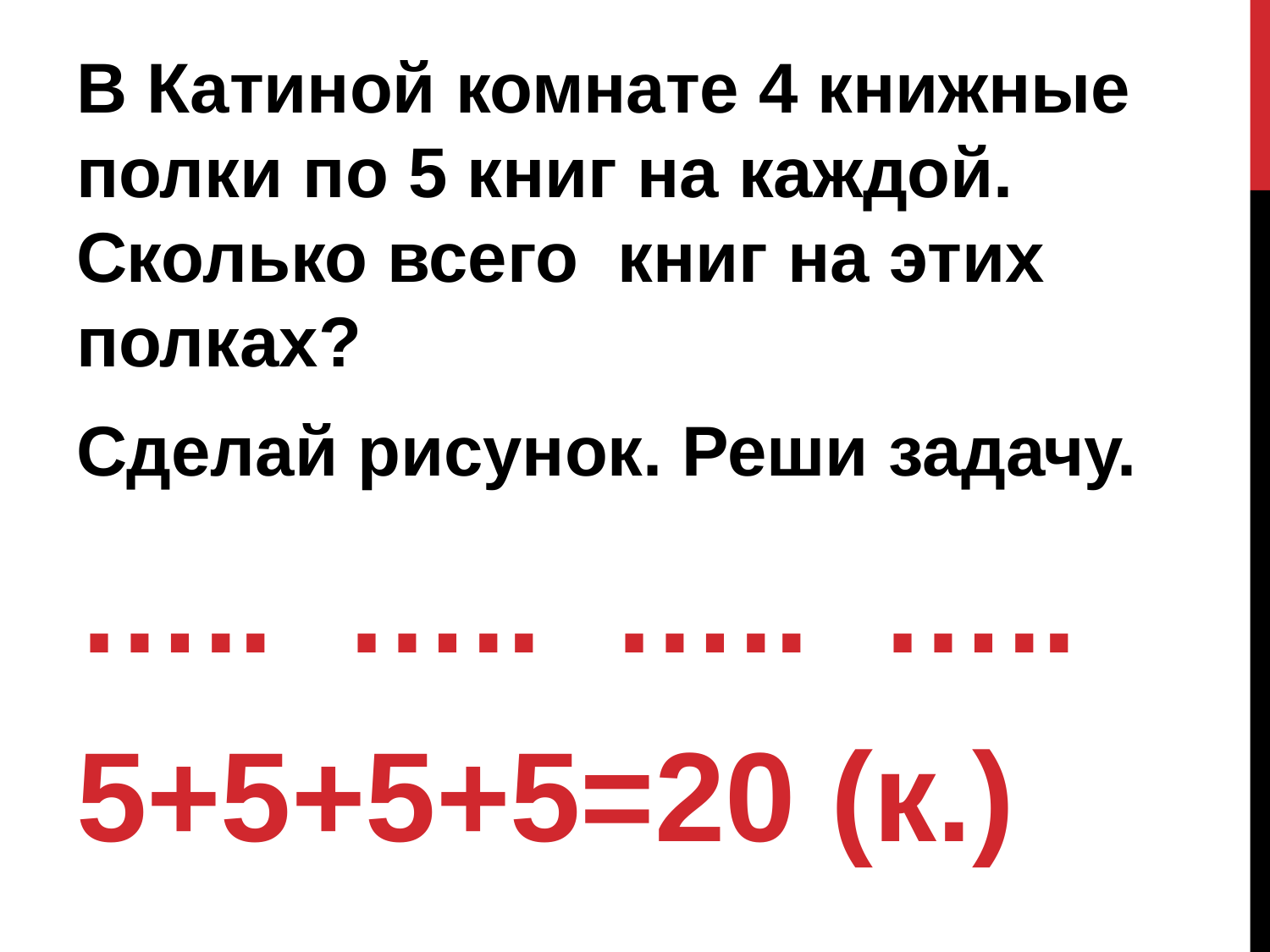

#
В Катиной комнате 4 книжные полки по 5 книг на каждой. Сколько всего  книг на этих полках?
Сделай рисунок. Реши задачу.
…..  …..  …..  …..
5+5+5+5=20 (к.)